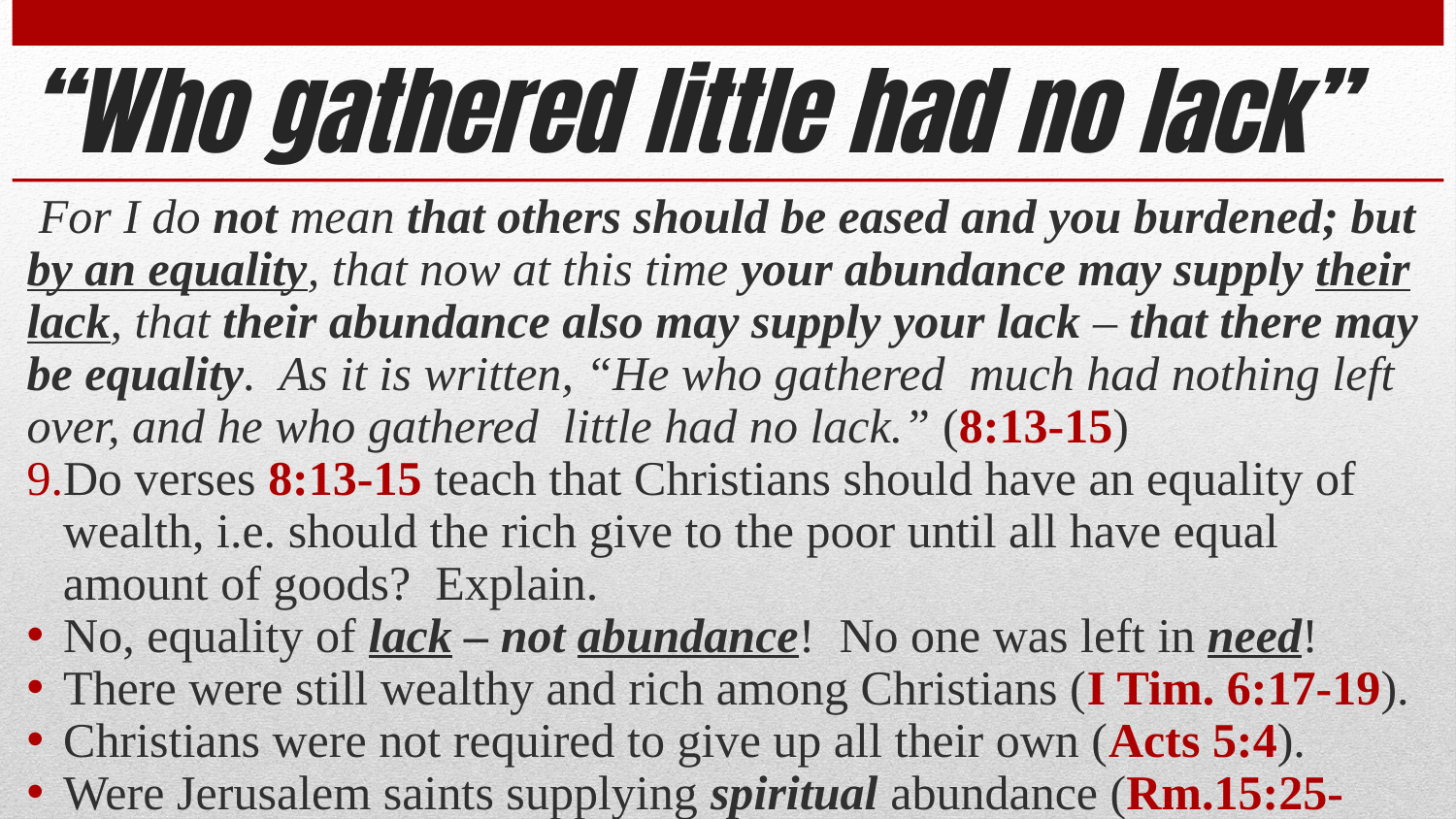

# “Who gathered little had no lack”
 For I do not mean that others should be eased and you burdened; but by an equality, that now at this time your abundance may supply their lack, that their abundance also may supply your lack – that there may be equality.  As it is written, “He who gathered  much had nothing left over, and he who gathered  little had no lack.” (8:13-15)
Do verses 8:13-15 teach that Christians should have an equality of wealth, i.e. should the rich give to the poor until all have equal amount of goods?  Explain.
No, equality of lack – not abundance!  No one was left in need!
There were still wealthy and rich among Christians (I Tim. 6:17-19).
Christians were not required to give up all their own (Acts 5:4).
Were Jerusalem saints supplying spiritual abundance (Rm.15:25-28)?